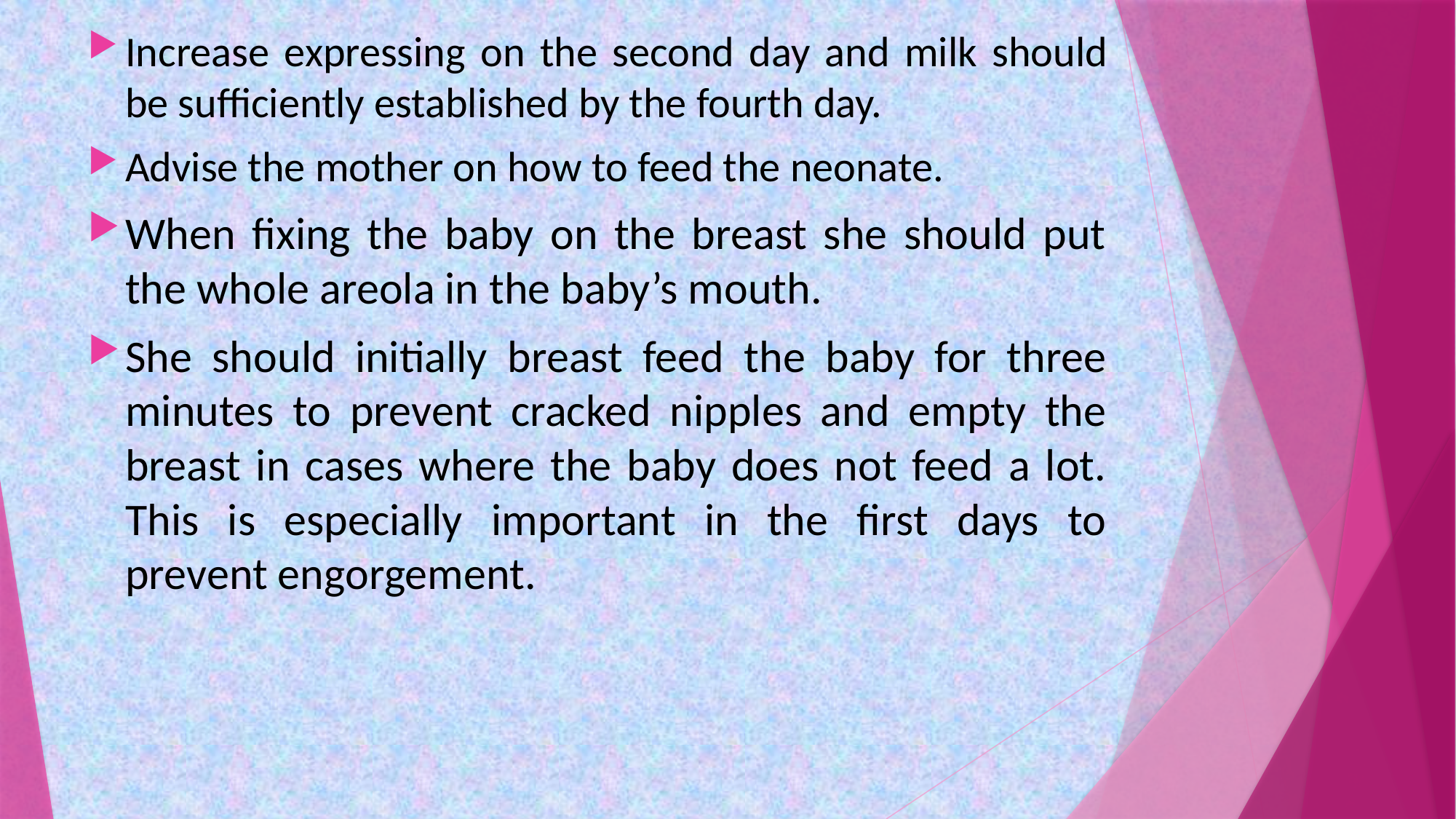

Increase expressing on the second day and milk should be sufficiently established by the fourth day.
Advise the mother on how to feed the neonate.
When fixing the baby on the breast she should put the whole areola in the baby’s mouth.
She should initially breast feed the baby for three minutes to prevent cracked nipples and empty the breast in cases where the baby does not feed a lot. This is especially important in the first days to prevent engorgement.